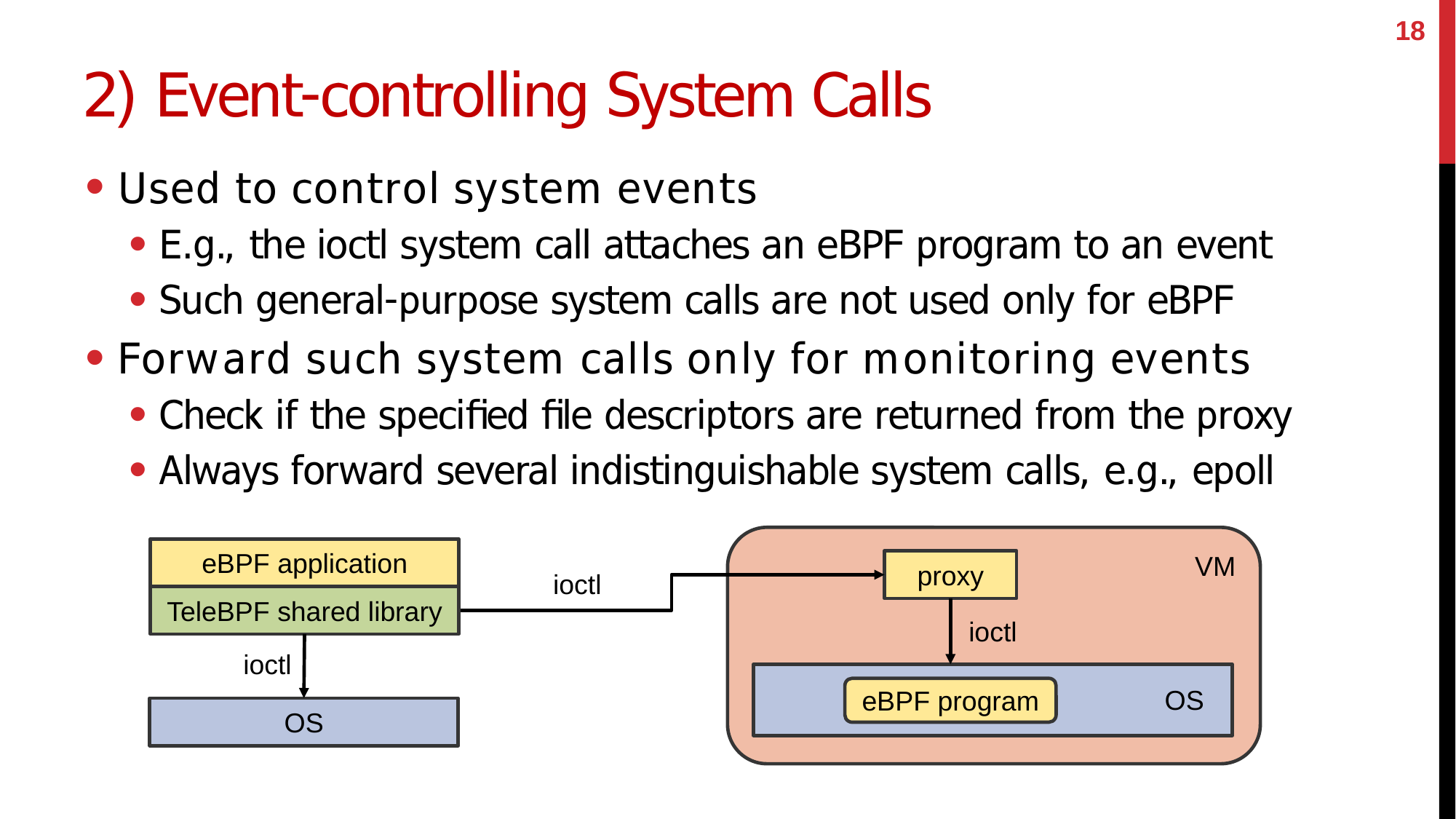

18
# 2) Event-controlling System Calls
Used to control system events
E.g., the ioctl system call attaches an eBPF program to an event
Such general-purpose system calls are not used only for eBPF
Forward such system calls only for monitoring events
Check if the specified file descriptors are returned from the proxy
Always forward several indistinguishable system calls, e.g., epoll

eBPF application
VM
proxy
ioctl
TeleBPF shared library
ioctl
ioctl

OS
eBPF program
OS